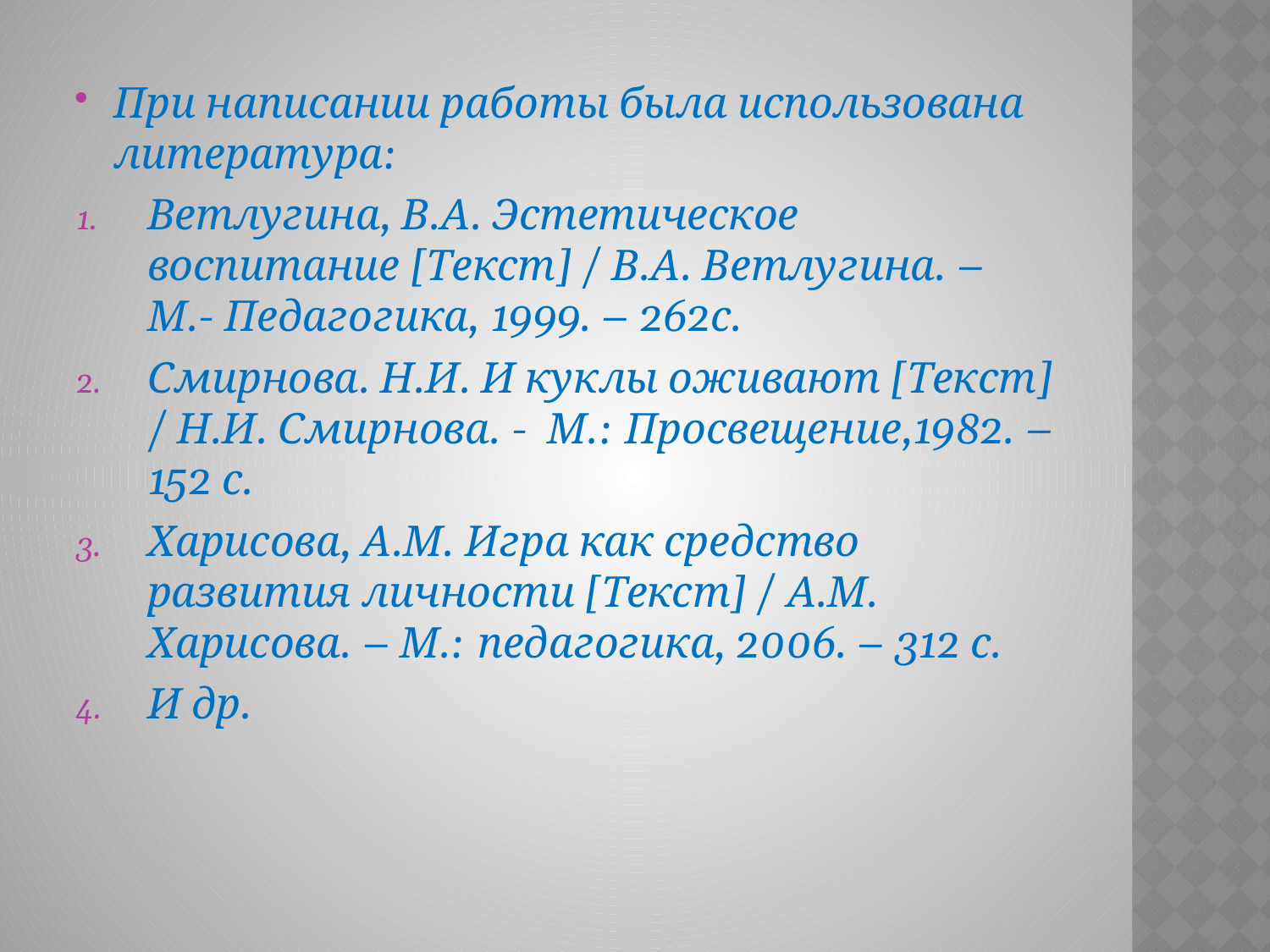

При написании работы была использована литература:
Ветлугина, В.А. Эстетическое воспитание [Текст] / В.А. Ветлугина. – М.- Педагогика, 1999. – 262с.
Смирнова. Н.И. И куклы оживают [Текст] / Н.И. Смирнова. -  М.: Просвещение,1982. – 152 с.
Харисова, А.М. Игра как средство развития личности [Текст] / А.М. Харисова. – М.: педагогика, 2006. – 312 с.
И др.